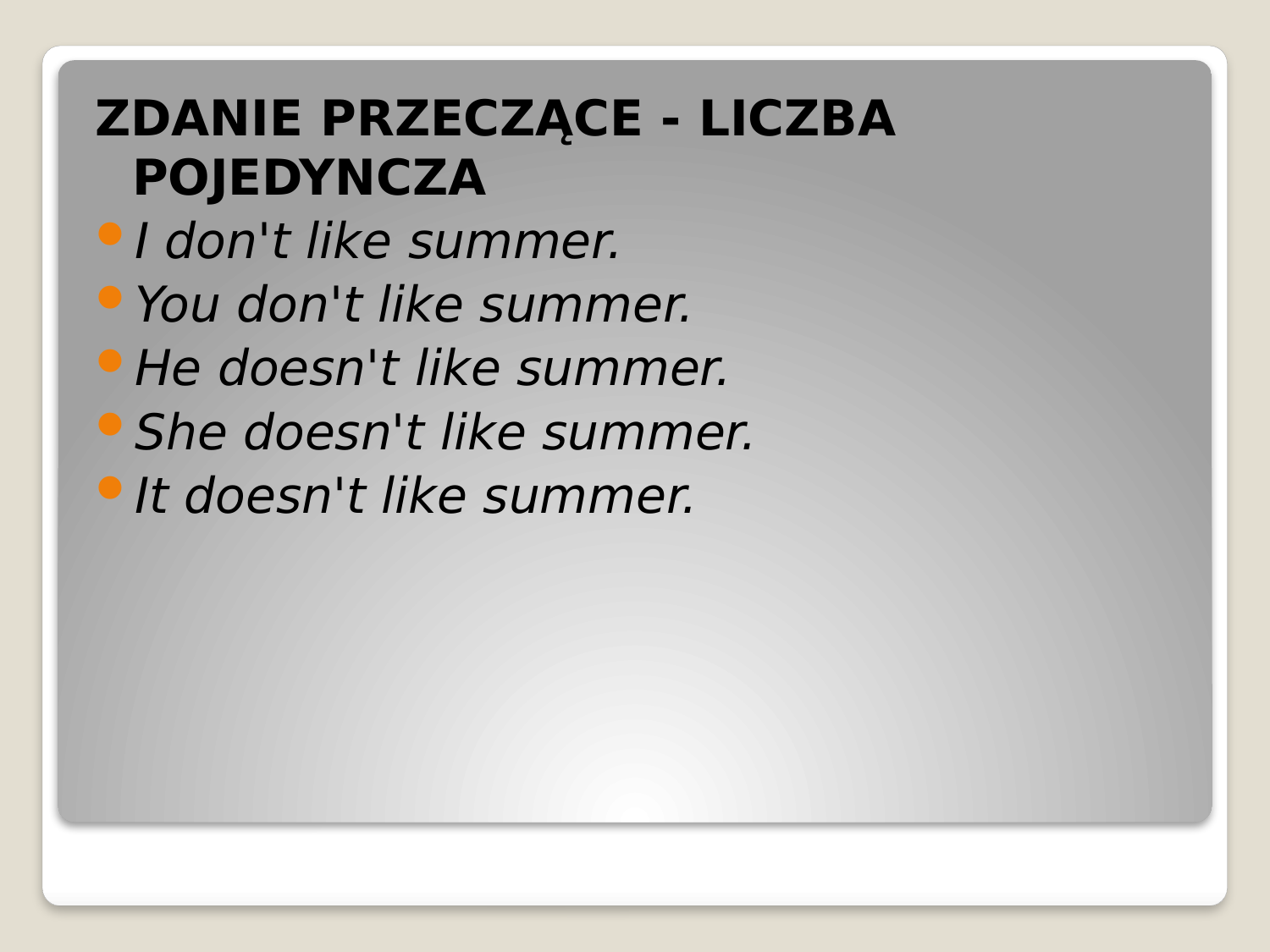

ZDANIE PRZECZĄCE - LICZBA POJEDYNCZA
I don't like summer.
You don't like summer.
He doesn't like summer.
She doesn't like summer.
It doesn't like summer.